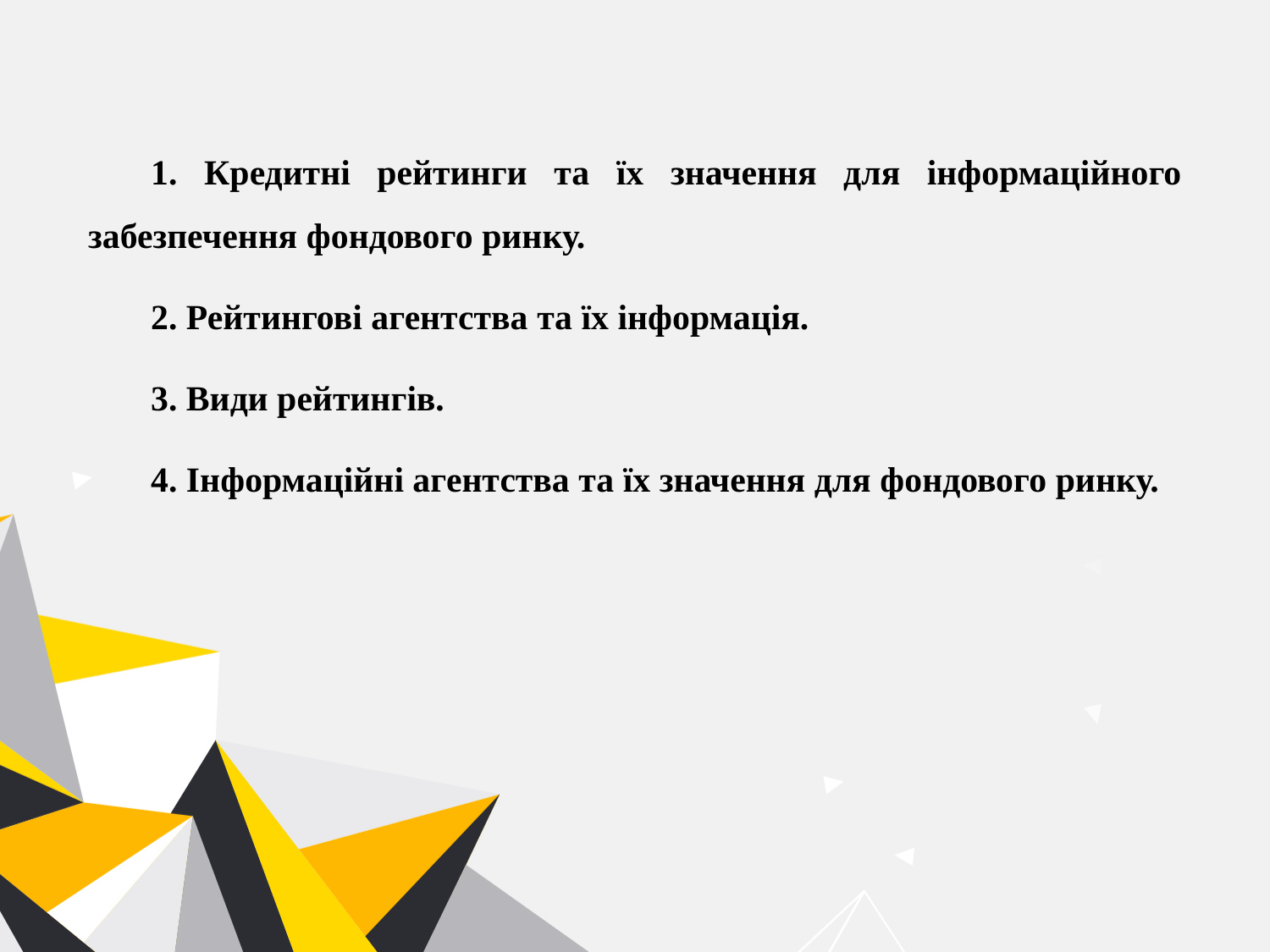

1. Кредитні рейтинги та їх значення для інформаційного забезпечення фондового ринку.
2. Рейтингові агентства та їх інформація.
3. Види рейтингів.
4. Інформаційні агентства та їх значення для фондового ринку.